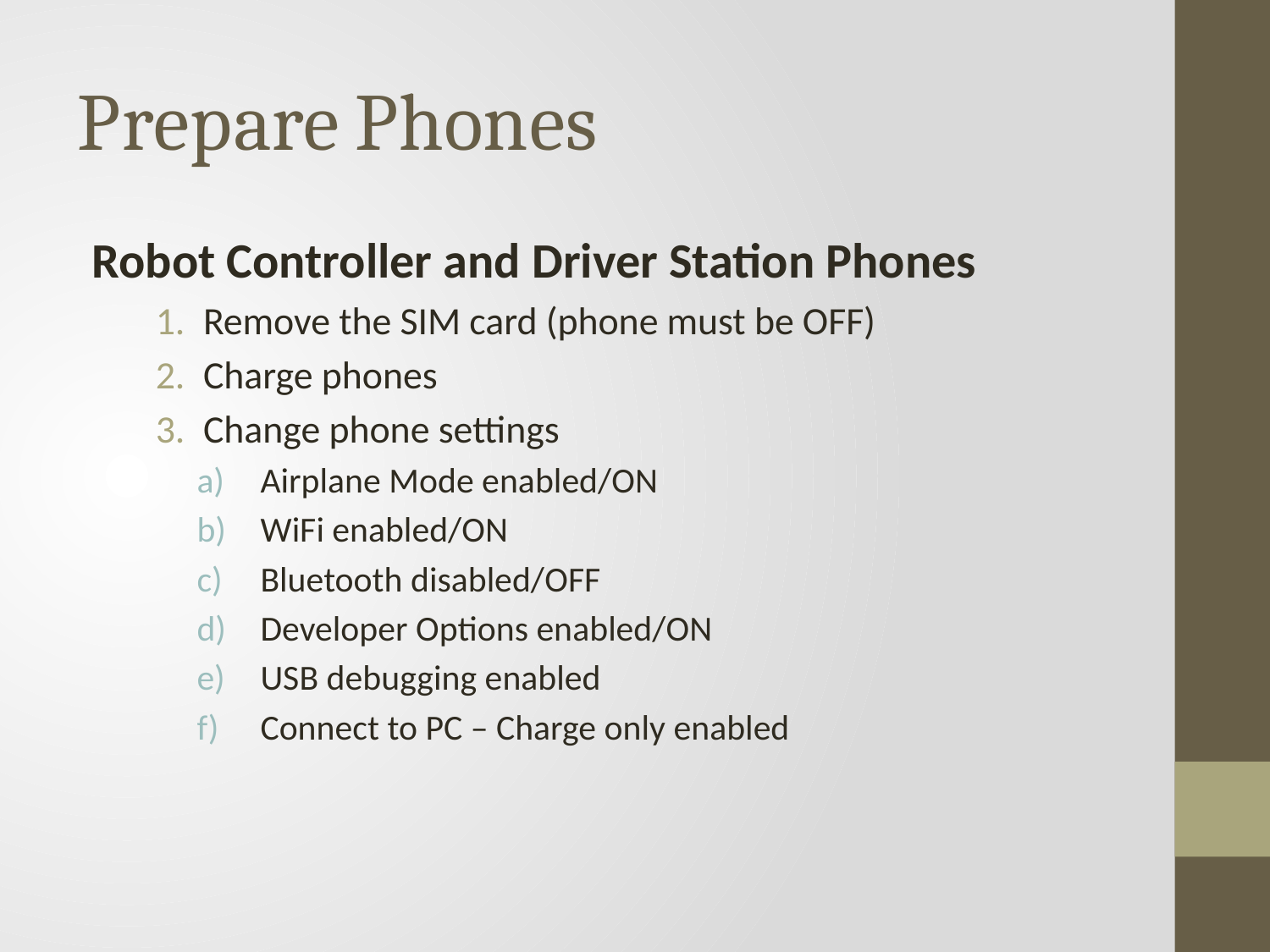

# Prepare Phones
Robot Controller and Driver Station Phones
Remove the SIM card (phone must be OFF)
Charge phones
Change phone settings
Airplane Mode enabled/ON
WiFi enabled/ON
Bluetooth disabled/OFF
Developer Options enabled/ON
USB debugging enabled
Connect to PC – Charge only enabled